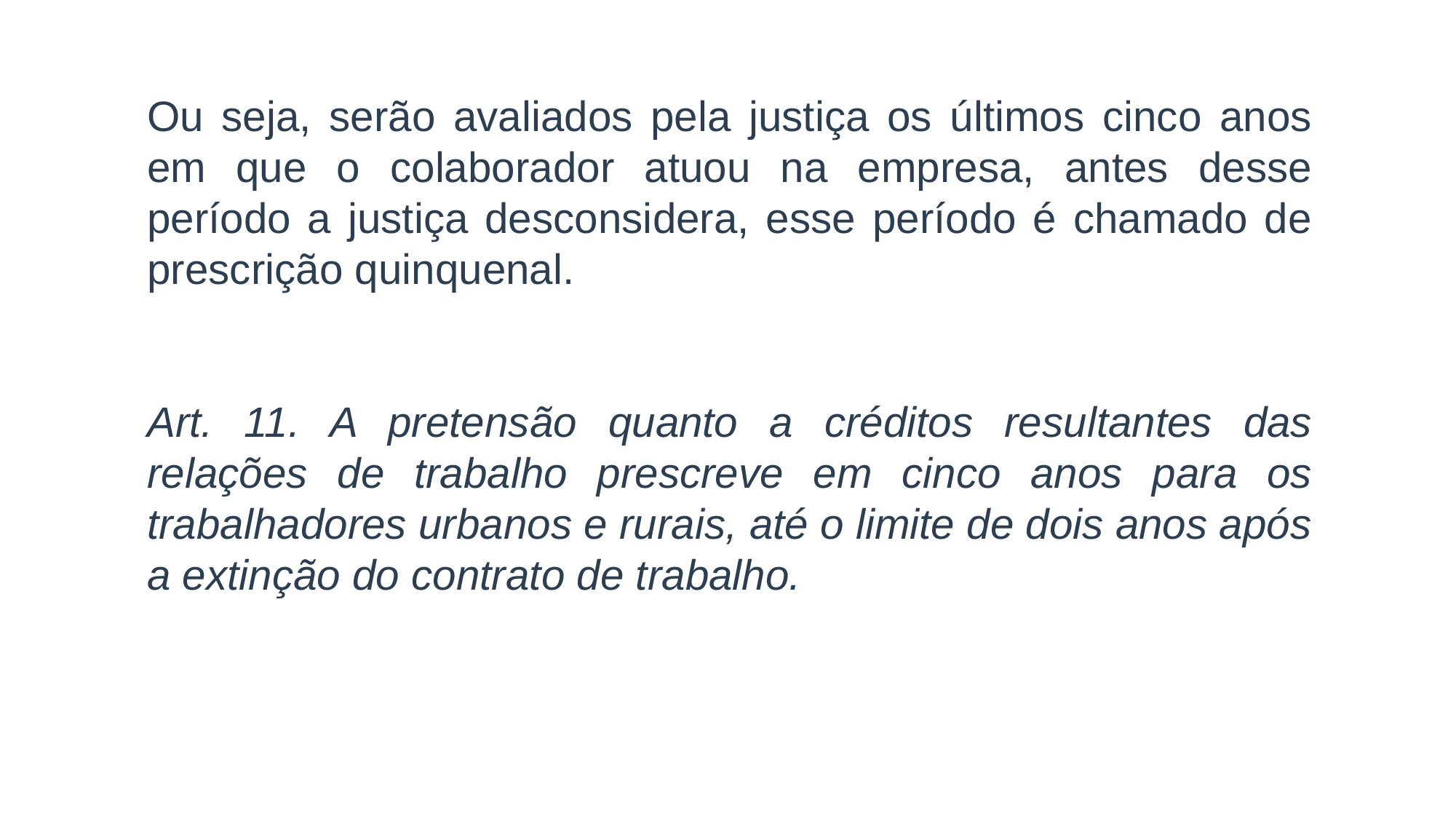

Ou seja, serão avaliados pela justiça os últimos cinco anos em que o colaborador atuou na empresa, antes desse período a justiça desconsidera, esse período é chamado de prescrição quinquenal.

Art. 11. A pretensão quanto a créditos resultantes das relações de trabalho prescreve em cinco anos para os trabalhadores urbanos e rurais, até o limite de dois anos após a extinção do contrato de trabalho.